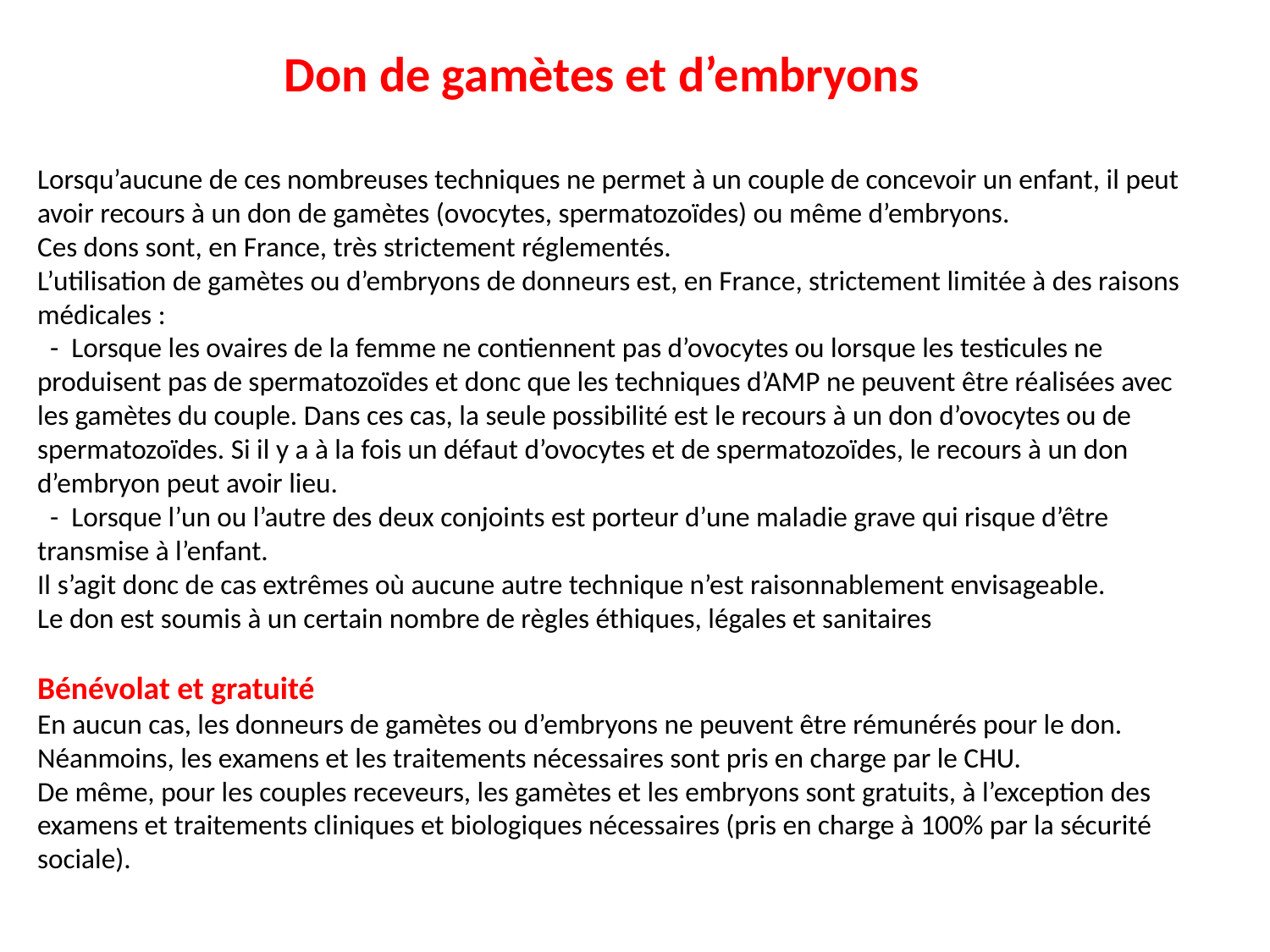

Don de gamètes et d’embryons

Lorsqu’aucune de ces nombreuses techniques ne permet à un couple de concevoir un enfant, il peut avoir recours à un don de gamètes (ovocytes, spermatozoïdes) ou même d’embryons.
Ces dons sont, en France, très strictement réglementés.
L’utilisation de gamètes ou d’embryons de donneurs est, en France, strictement limitée à des raisons médicales :
  -  Lorsque les ovaires de la femme ne contiennent pas d’ovocytes ou lorsque les testicules ne produisent pas de spermatozoïdes et donc que les techniques d’AMP ne peuvent être réalisées avec les gamètes du couple. Dans ces cas, la seule possibilité est le recours à un don d’ovocytes ou de spermatozoïdes. Si il y a à la fois un défaut d’ovocytes et de spermatozoïdes, le recours à un don d’embryon peut avoir lieu.
  -  Lorsque l’un ou l’autre des deux conjoints est porteur d’une maladie grave qui risque d’être transmise à l’enfant.
Il s’agit donc de cas extrêmes où aucune autre technique n’est raisonnablement envisageable.
Le don est soumis à un certain nombre de règles éthiques, légales et sanitaires

Bénévolat et gratuité
En aucun cas, les donneurs de gamètes ou d’embryons ne peuvent être rémunérés pour le don. Néanmoins, les examens et les traitements nécessaires sont pris en charge par le CHU.
De même, pour les couples receveurs, les gamètes et les embryons sont gratuits, à l’exception des examens et traitements cliniques et biologiques nécessaires (pris en charge à 100% par la sécurité sociale).